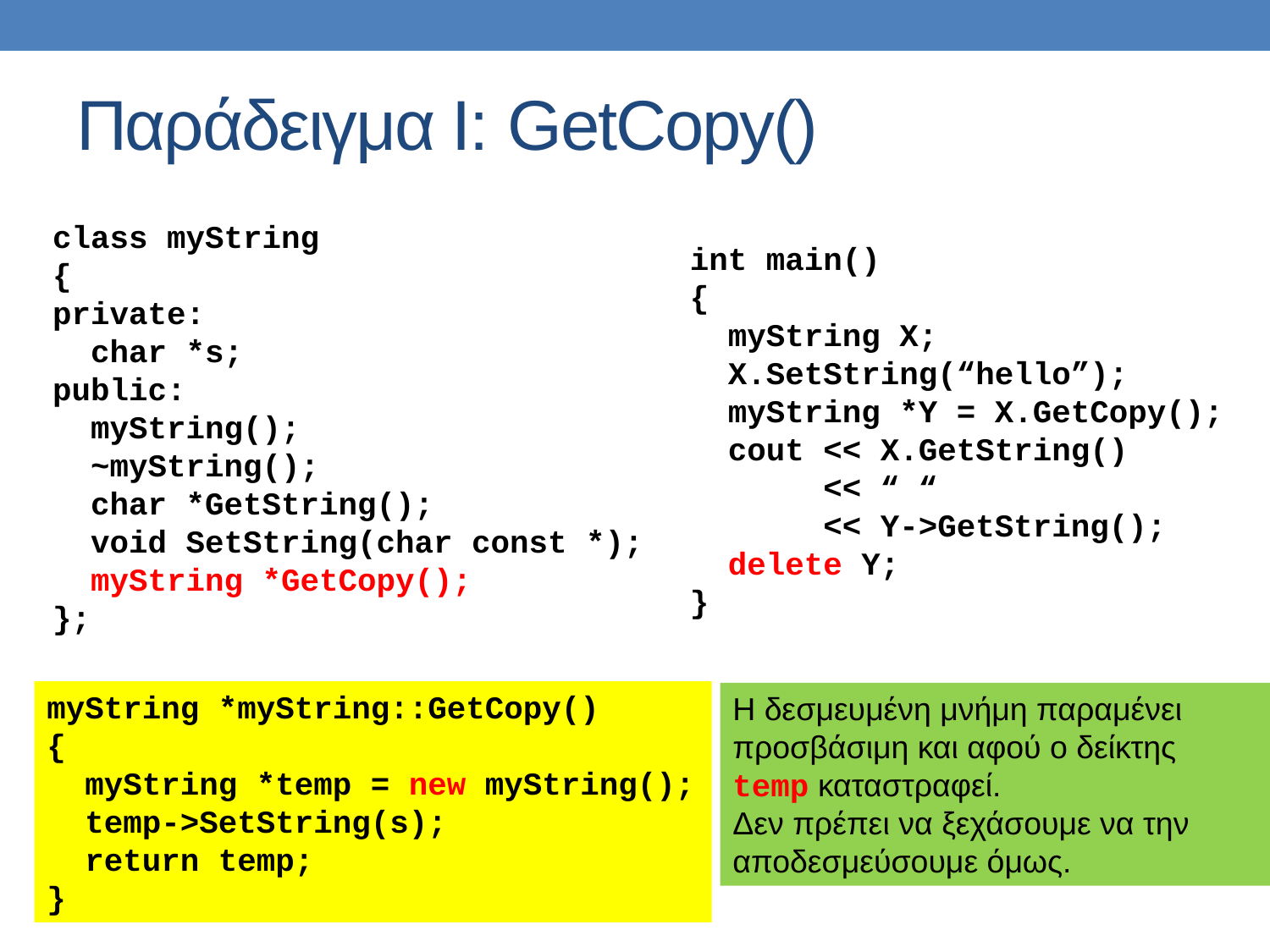

# Παράδειγμα Ι: GetCopy()
class myString
{
private:
  char *s;
public:
  myString();
  ~myString();
  char *GetString();
  void SetString(char const *);
  myString *GetCopy();
};
int main()
{
  myString X;
  X.SetString(“hello”);
  myString *Y = X.GetCopy();
  cout << X.GetString()
       << “ “
       << Y->GetString();
  delete Y;
}
myString *myString::GetCopy()
{
  myString *temp = new myString();
  temp->SetString(s);
  return temp;
}
Η δεσμευμένη μνήμη παραμένει προσβάσιμη και αφού ο δείκτης temp καταστραφεί.
Δεν πρέπει να ξεχάσουμε να την αποδεσμεύσουμε όμως.